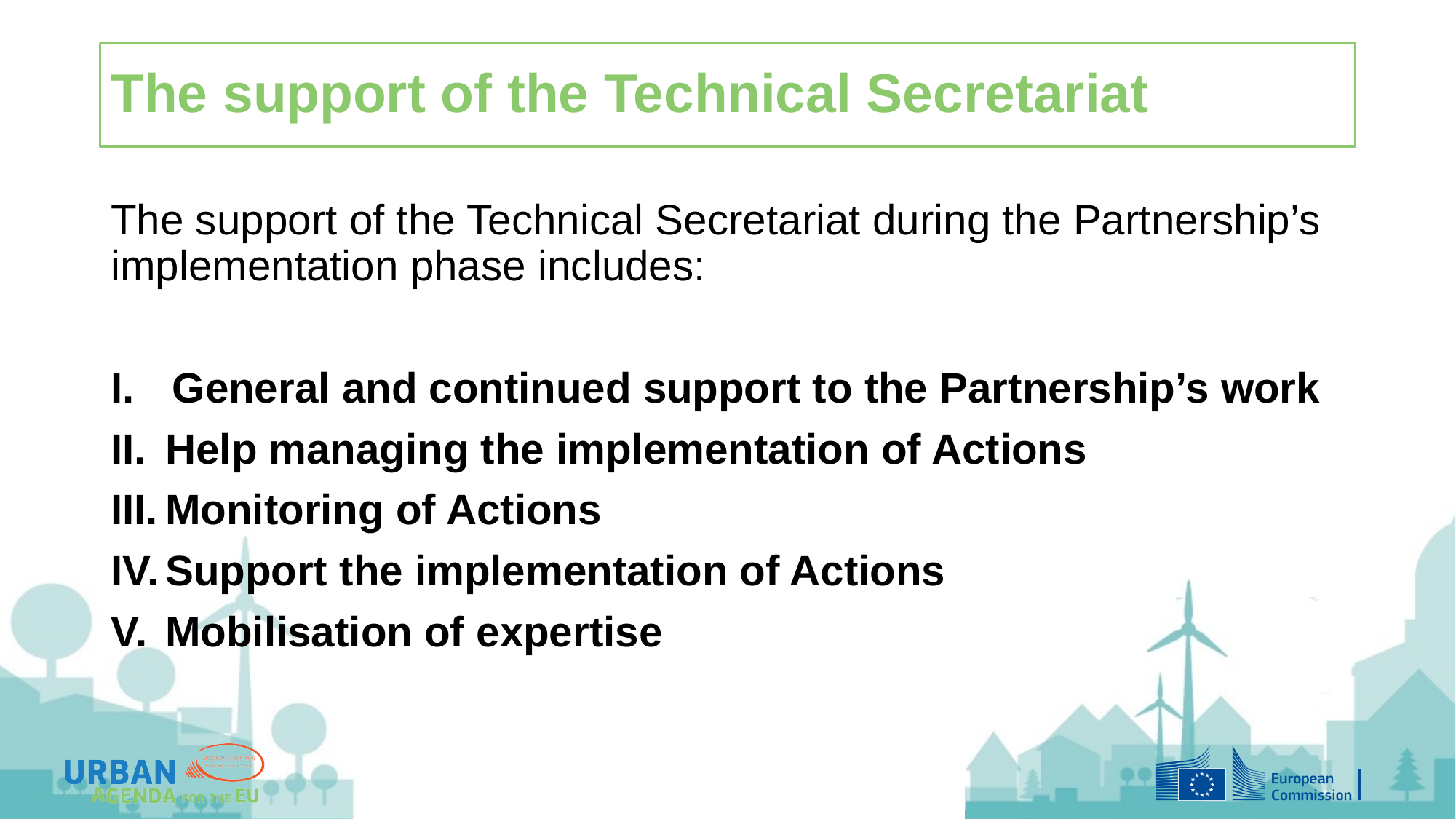

# The support of the Technical Secretariat
The support of the Technical Secretariat during the Partnership’s implementation phase includes:

General and continued support to the Partnership’s work
Help managing the implementation of Actions
Monitoring of Actions
Support the implementation of Actions
Mobilisation of expertise